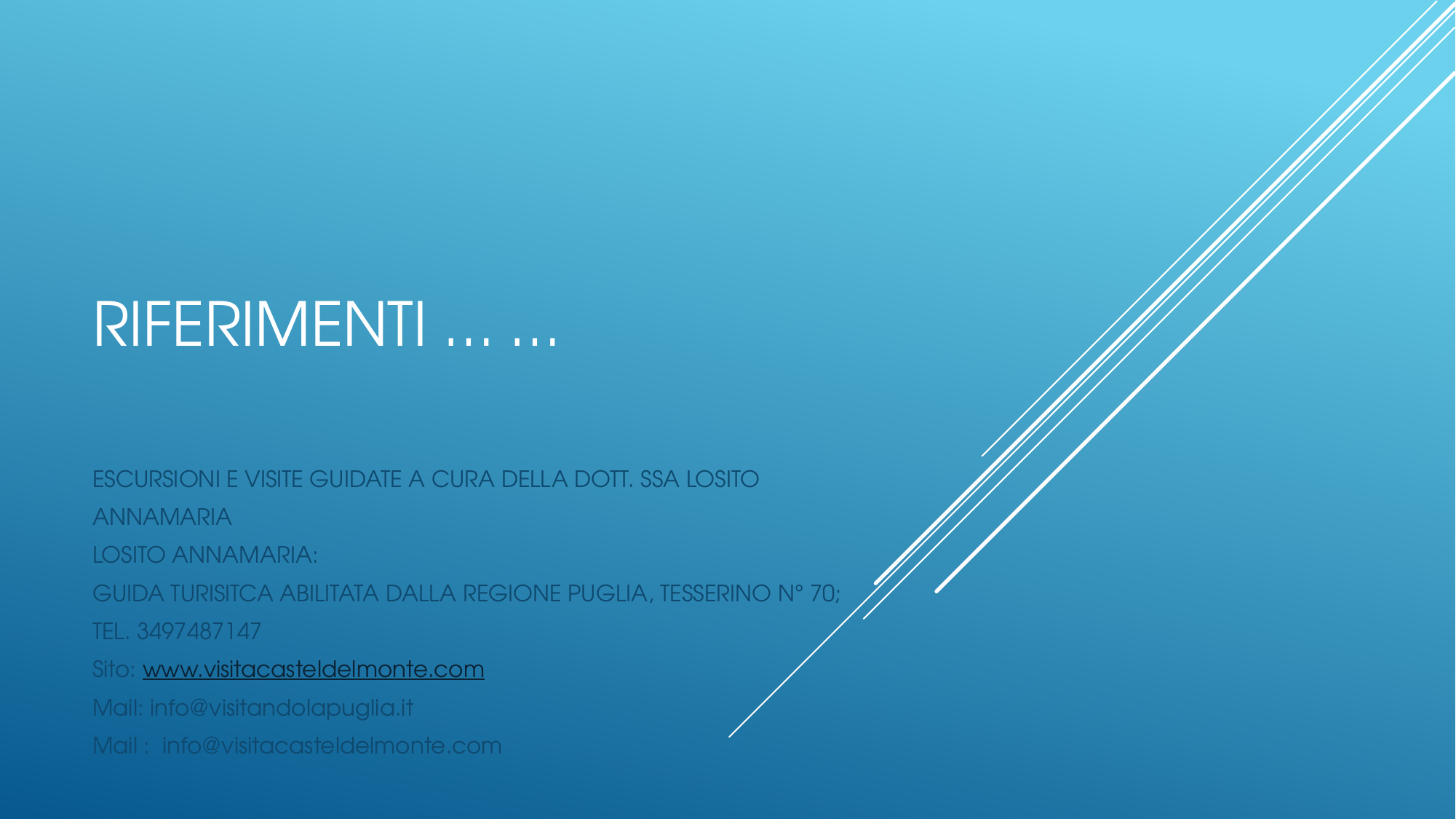

# riferimenti … …
ESCURSIONI E VISITE GUIDATE A CURA DELLA DOTT. SSA LOSITO
ANNAMARIA
LOSITO ANNAMARIA:
GUIDA TURISITCA ABILITATA DALLA REGIONE PUGLIA, TESSERINO N° 70;
TEL. 3497487147
Sito: www.visitacasteldelmonte.com
Mail: info@visitandolapuglia.it
Mail :  info@visitacasteldelmonte.com